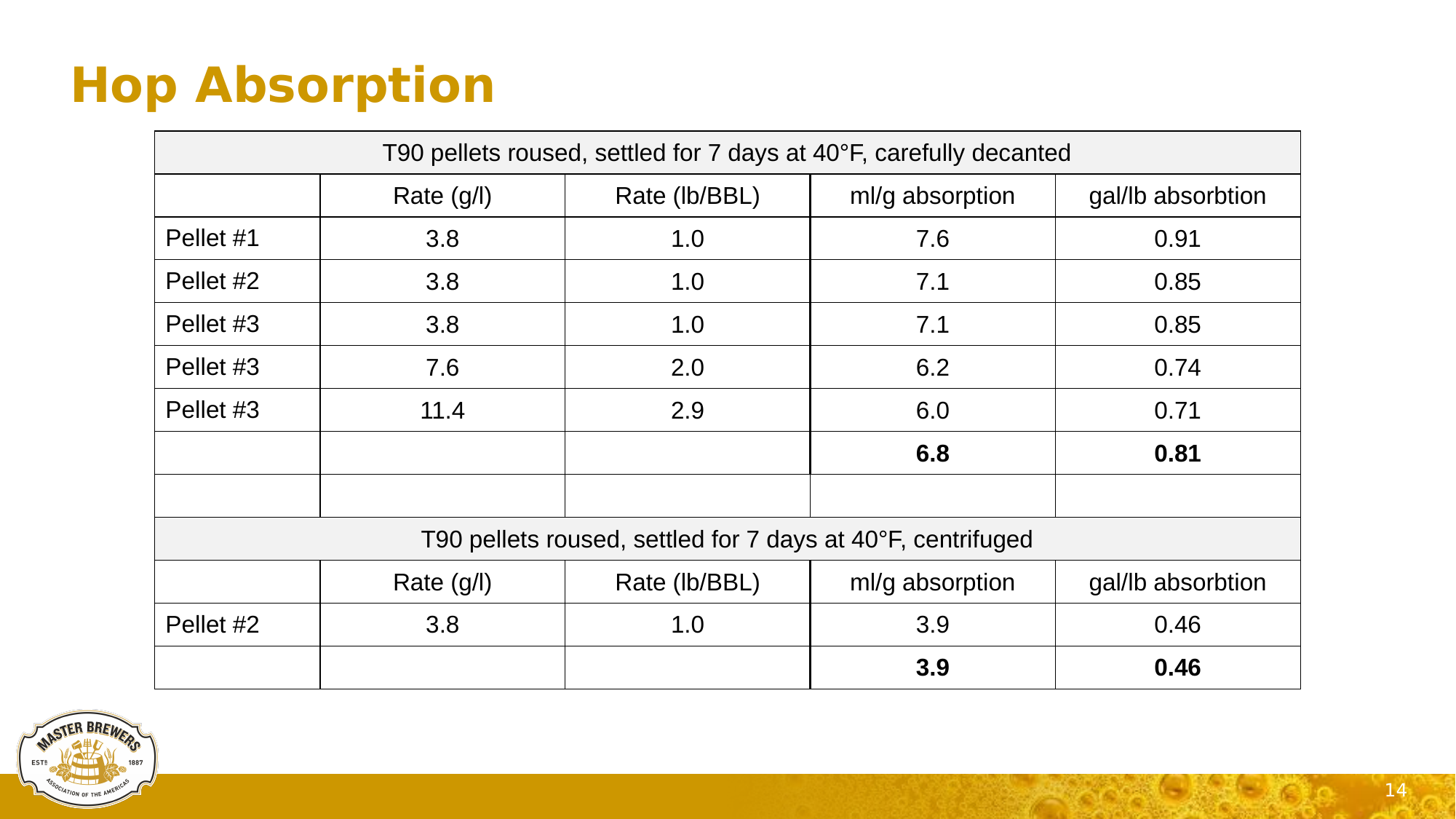

# Hop Absorption
| T90 pellets roused, settled for 7 days at 40°F, carefully decanted |  |  |  |  |
| --- | --- | --- | --- | --- |
|  | Rate (g/l) | Rate (lb/BBL) | ml/g absorption | gal/lb absorbtion |
| Pellet #1 | 3.8 | 1.0 | 7.6 | 0.91 |
| Pellet #2 | 3.8 | 1.0 | 7.1 | 0.85 |
| Pellet #3 | 3.8 | 1.0 | 7.1 | 0.85 |
| Pellet #3 | 7.6 | 2.0 | 6.2 | 0.74 |
| Pellet #3 | 11.4 | 2.9 | 6.0 | 0.71 |
|  |  |  | 6.8 | 0.81 |
|  |  |  |  |  |
| T90 pellets roused, settled for 7 days at 40°F, centrifuged |  |  |  |  |
|  | Rate (g/l) | Rate (lb/BBL) | ml/g absorption | gal/lb absorbtion |
| Pellet #2 | 3.8 | 1.0 | 3.9 | 0.46 |
|  |  |  | 3.9 | 0.46 |
14